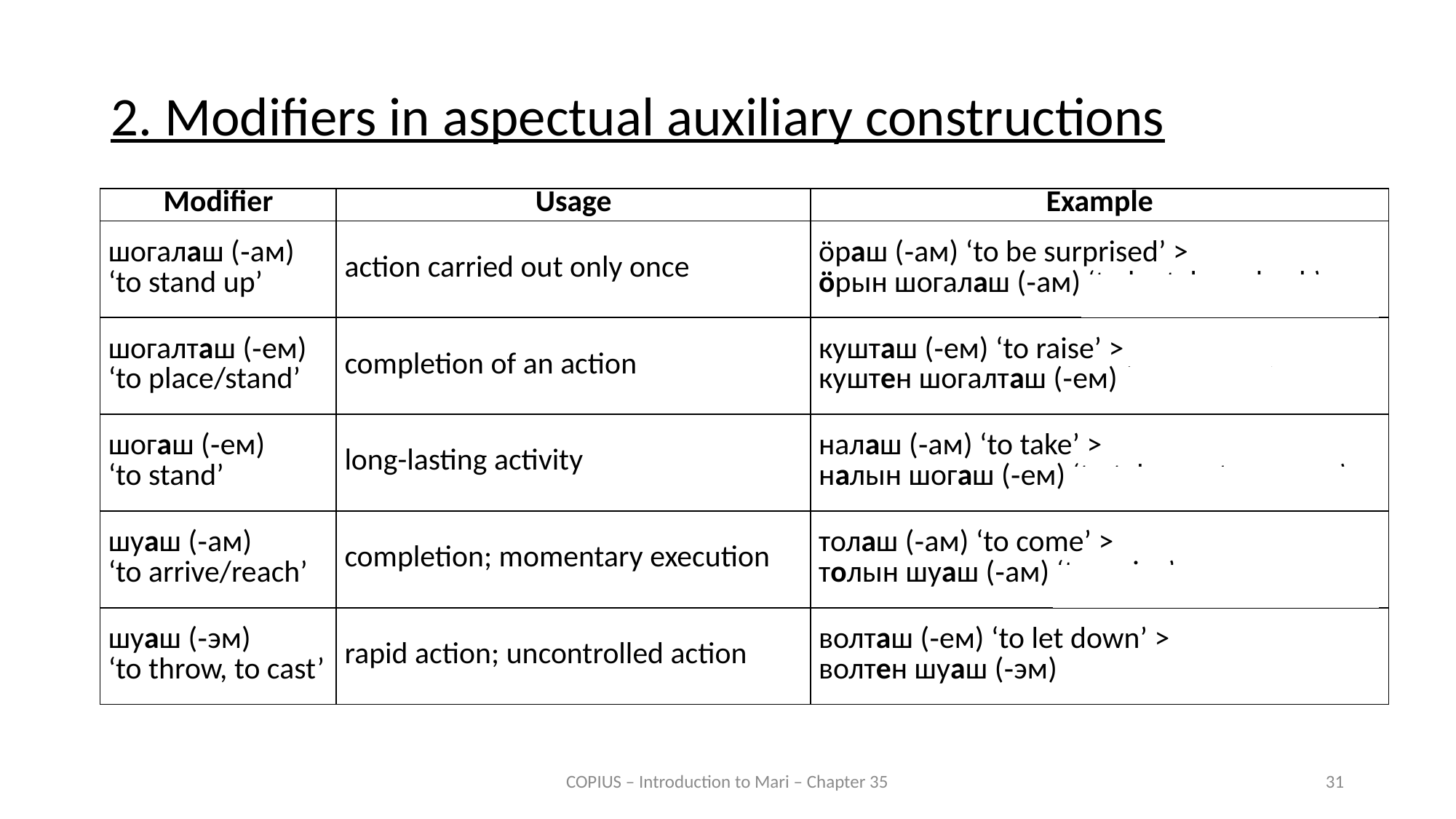

2. Modifiers in aspectual auxiliary constructions
| Modifier | Usage | Example |
| --- | --- | --- |
| шогалаш (‑ам) ‘to stand up’ | action carried out only once | ӧраш (‑ам) ‘to be surprised’ > ӧрын шогалаш (‑ам) ‘to be taken aback’ |
| шогалташ (‑ем) ‘to place/stand’ | completion of an action | кушташ (‑ем) ‘to raise’ > куштен шогалташ (‑ем) ‘to bring up’ |
| шогаш (‑ем) ‘to stand’ | long-lasting activity | налаш (‑ам) ‘to take’ > налын шогаш (‑ем) ‘to take up, to occupy’ |
| шуаш (‑ам) ‘to arrive/reach’ | completion; momentary execution | толаш (‑ам) ‘to come’ > толын шуаш (‑ам) ‘to arrive’ |
| шуаш (‑эм) ‘to throw, to cast’ | rapid action; uncontrolled action | волташ (‑ем) ‘to let down’ > волтен шуаш (‑эм) |

COPIUS – Introduction to Mari – Chapter 35
31